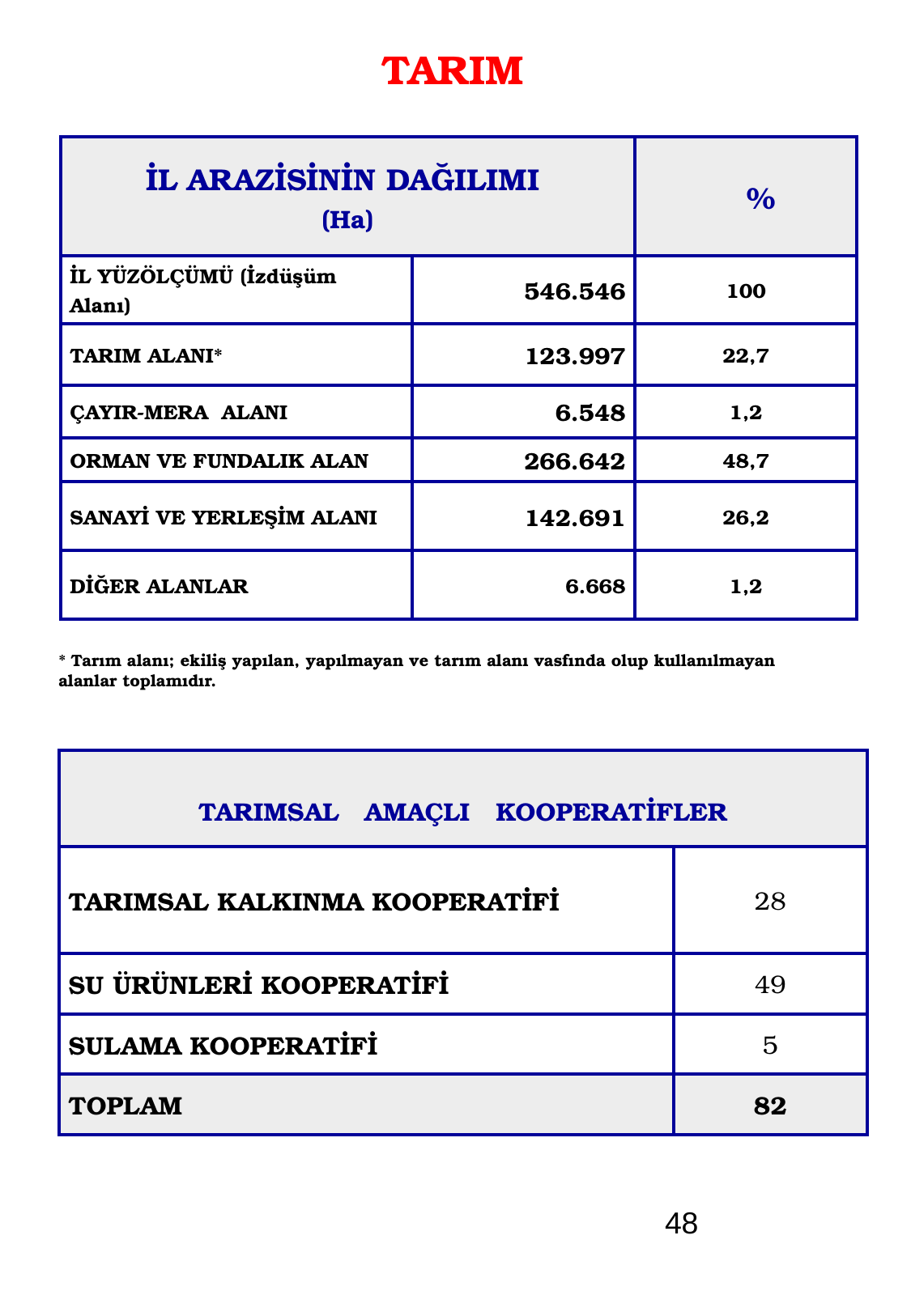

TARIM
| İL ARAZİSİNİN DAĞILIMI (Ha) |  | % |
| --- | --- | --- |
| İL YÜZÖLÇÜMÜ (İzdüşüm Alanı) | 546.546 | 100 |
| TARIM ALANI\* | 123.997 | 22,7 |
| ÇAYIR-MERA ALANI | 6.548 | 1,2 |
| ORMAN VE FUNDALIK ALAN | 266.642 | 48,7 |
| SANAYİ VE YERLEŞİM ALANI | 142.691 | 26,2 |
| DİĞER ALANLAR | 6.668 | 1,2 |
* Tarım alanı; ekiliş yapılan, yapılmayan ve tarım alanı vasfında olup kullanılmayan alanlar toplamıdır.
| TARIMSAL AMAÇLI KOOPERATİFLER |  |
| --- | --- |
| TARIMSAL KALKINMA KOOPERATİFİ | 28 |
| SU ÜRÜNLERİ KOOPERATİFİ | 49 |
| SULAMA KOOPERATİFİ | 5 |
| TOPLAM | 82 |
48